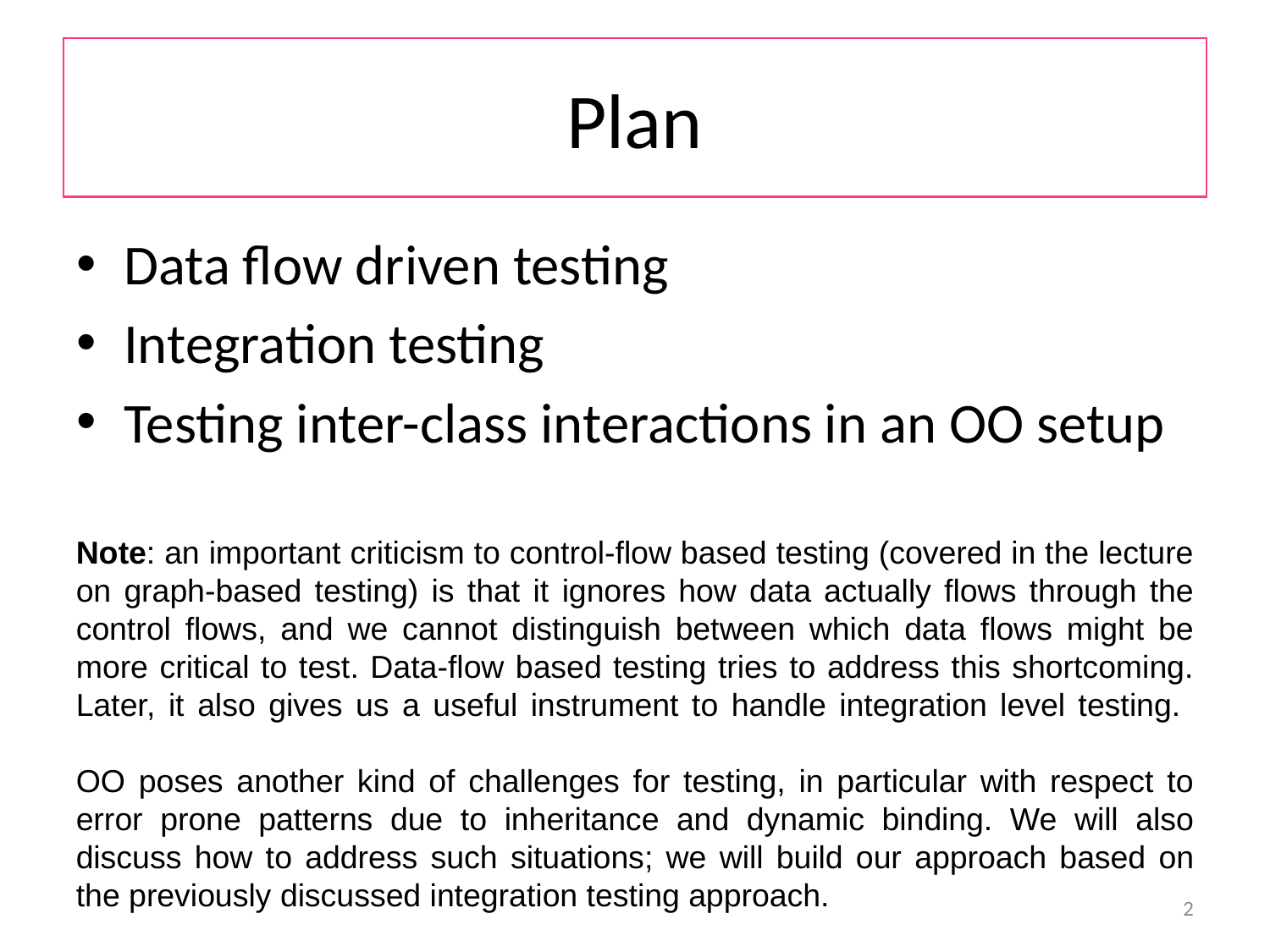

# Plan
Data flow driven testing
Integration testing
Testing inter-class interactions in an OO setup
Note: an important criticism to control-flow based testing (covered in the lecture on graph-based testing) is that it ignores how data actually flows through the control flows, and we cannot distinguish between which data flows might be more critical to test. Data-flow based testing tries to address this shortcoming. Later, it also gives us a useful instrument to handle integration level testing.
OO poses another kind of challenges for testing, in particular with respect to error prone patterns due to inheritance and dynamic binding. We will also discuss how to address such situations; we will build our approach based on the previously discussed integration testing approach.
2